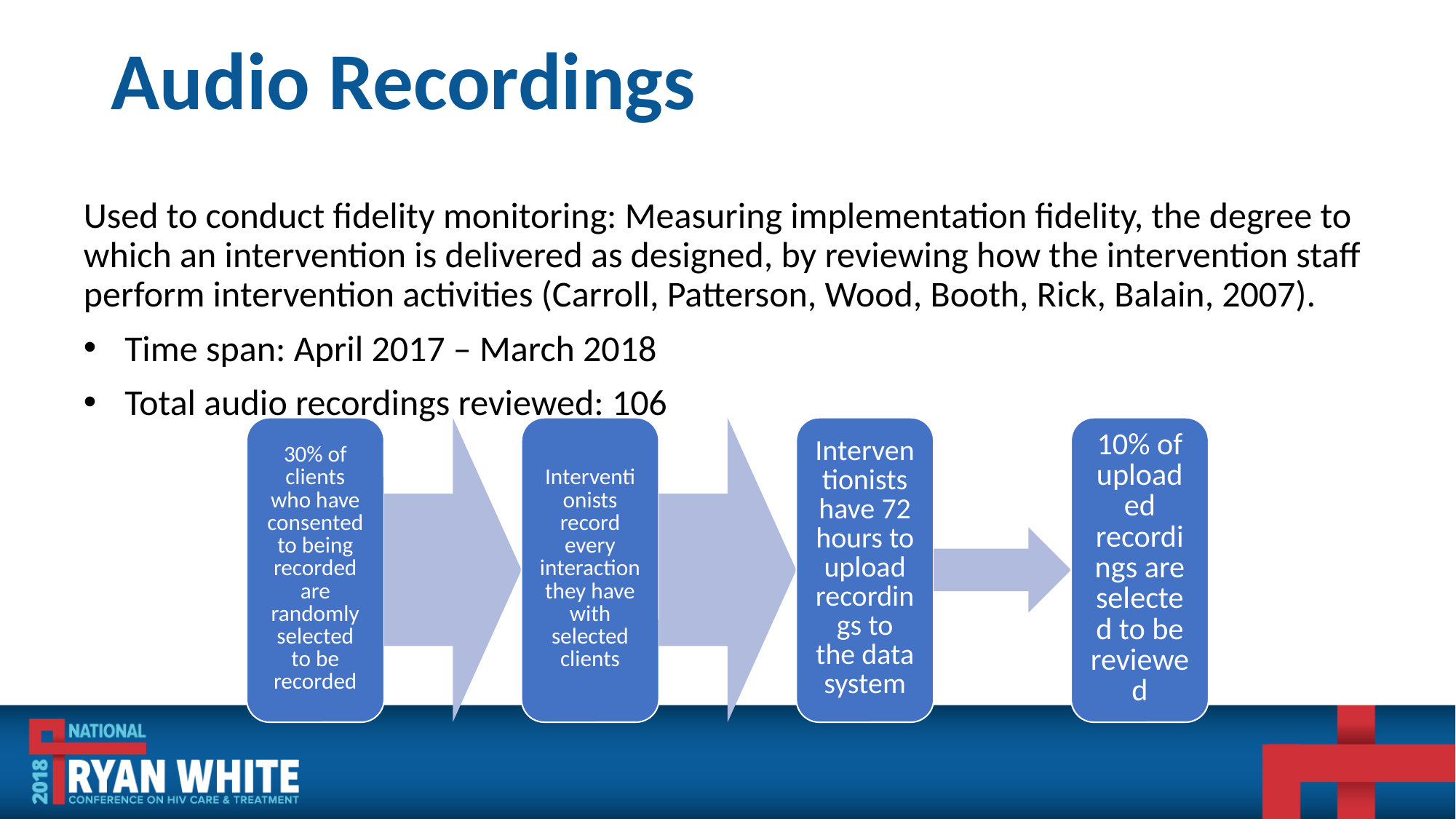

# Audio Recordings
Used to conduct fidelity monitoring: Measuring implementation fidelity, the degree to which an intervention is delivered as designed, by reviewing how the intervention staff perform intervention activities (Carroll, Patterson, Wood, Booth, Rick, Balain, 2007).
Time span: April 2017 – March 2018
Total audio recordings reviewed: 106

30% of clients who have consented to being recorded are randomly selected to be recorded
Interventionists record every interaction they have with selected clients
Interventionists have 72 hours to upload recordings to the data system
10% of uploaded recordings are selected to be reviewed